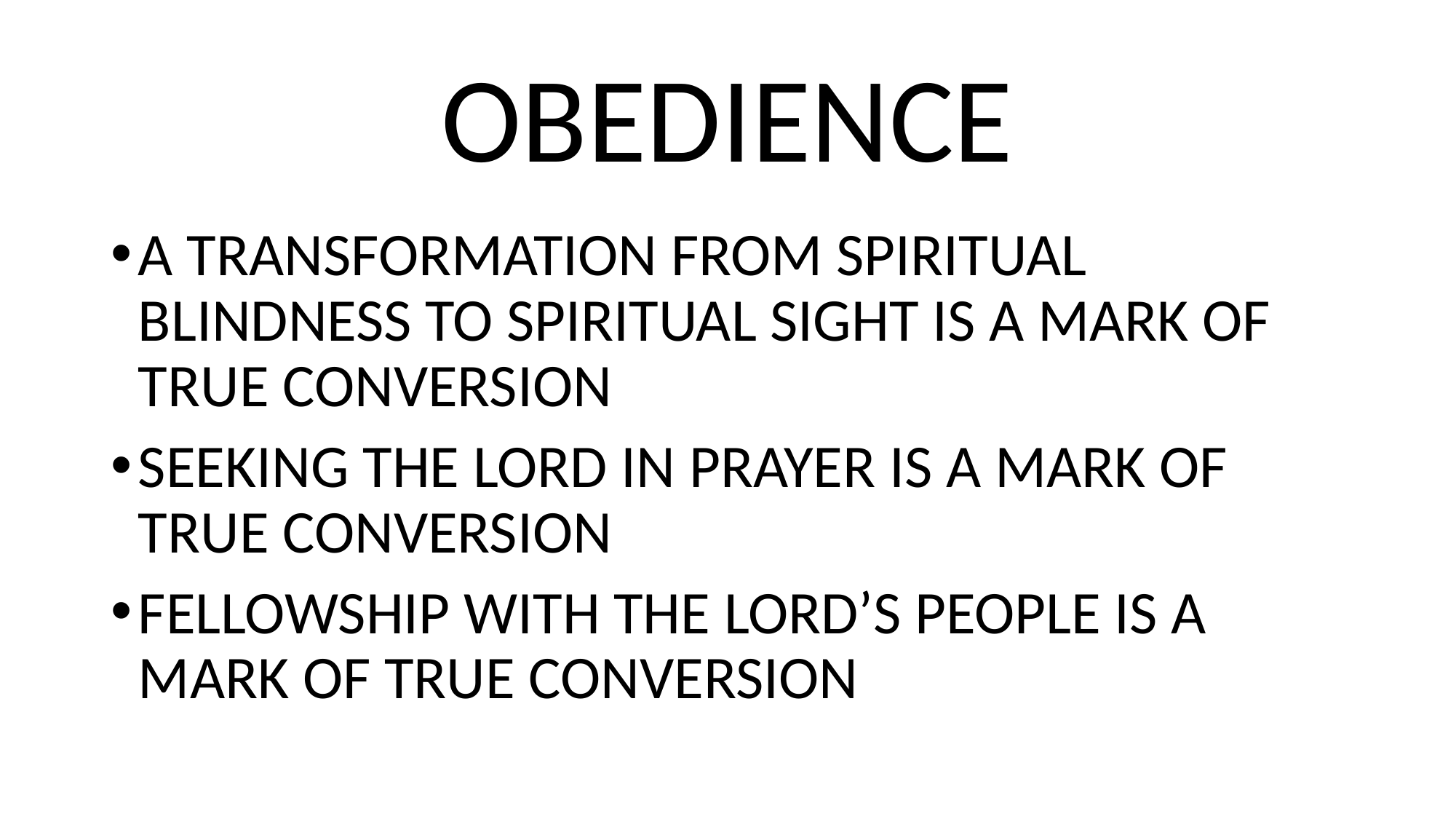

# OBEDIENCE
A TRANSFORMATION FROM SPIRITUAL BLINDNESS TO SPIRITUAL SIGHT IS A MARK OF TRUE CONVERSION
SEEKING THE LORD IN PRAYER IS A MARK OF TRUE CONVERSION
FELLOWSHIP WITH THE LORD’S PEOPLE IS A MARK OF TRUE CONVERSION